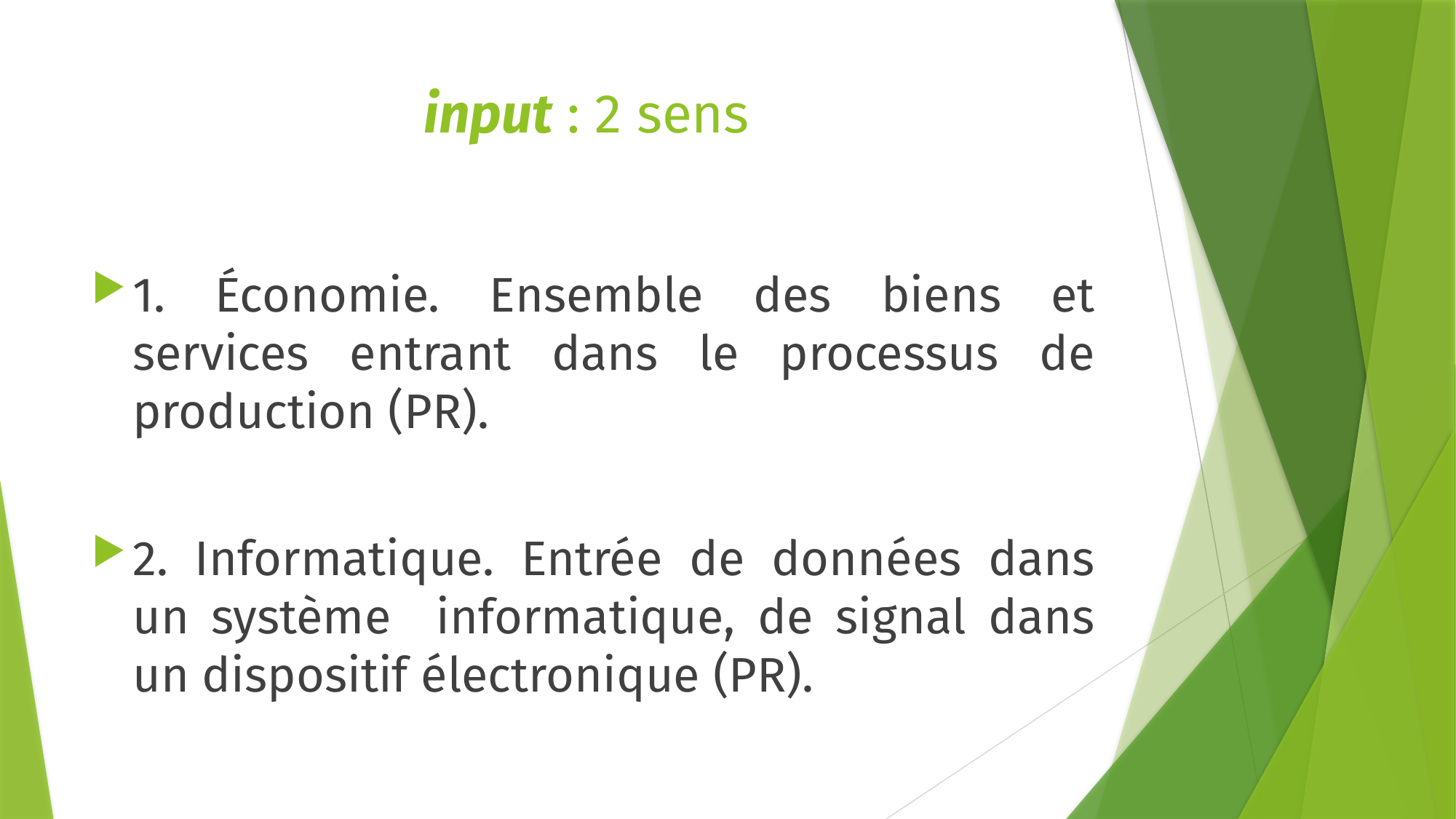

# input : 2 sens
1. Économie. Ensemble des biens et services entrant dans le processus de production (PR).

2. Informatique. Entrée de données dans un système  informatique, de signal dans un dispositif électronique (PR).